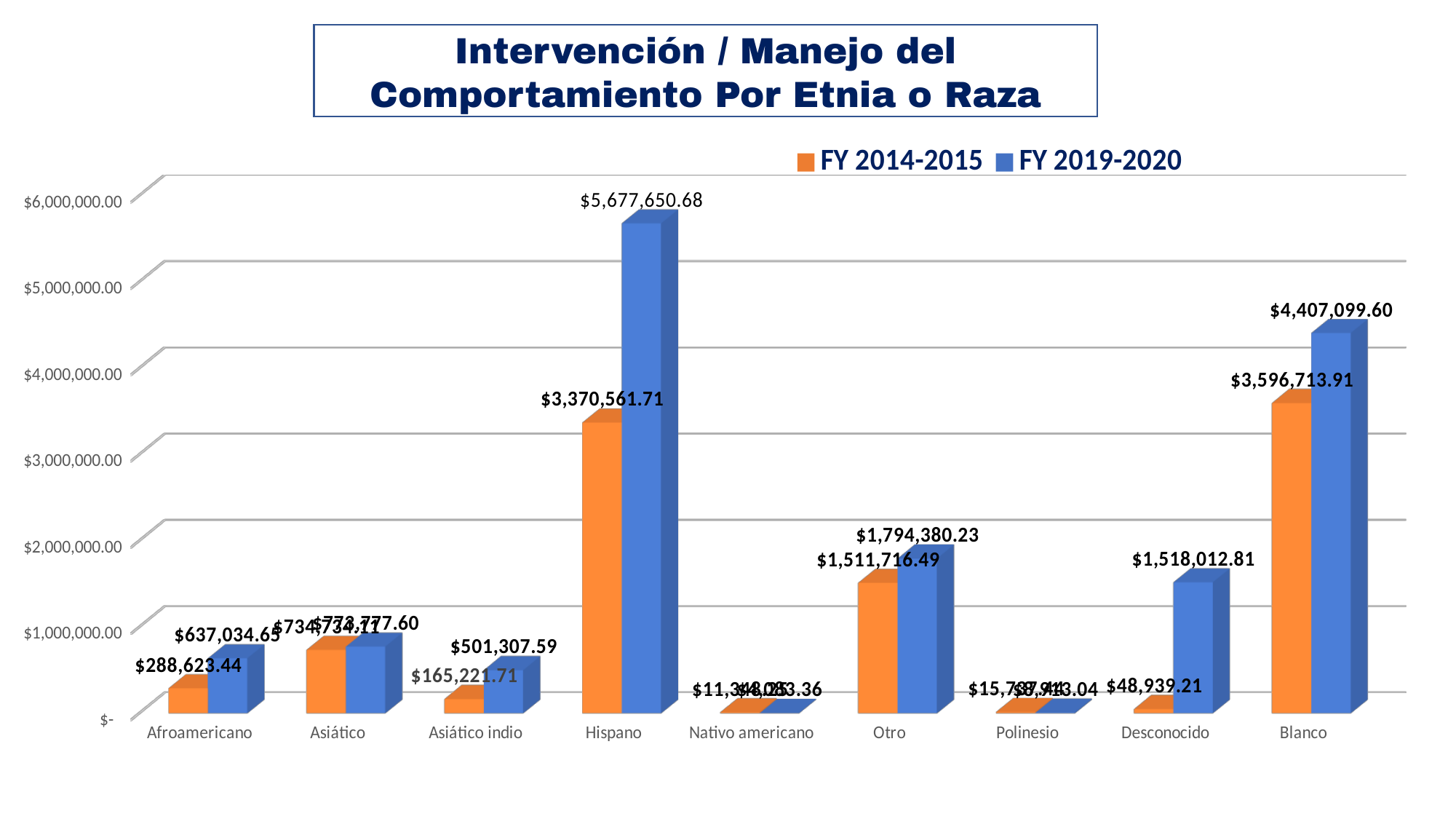

Intervención / Manejo del Comportamiento Por Etnia o Raza

[unsupported chart]